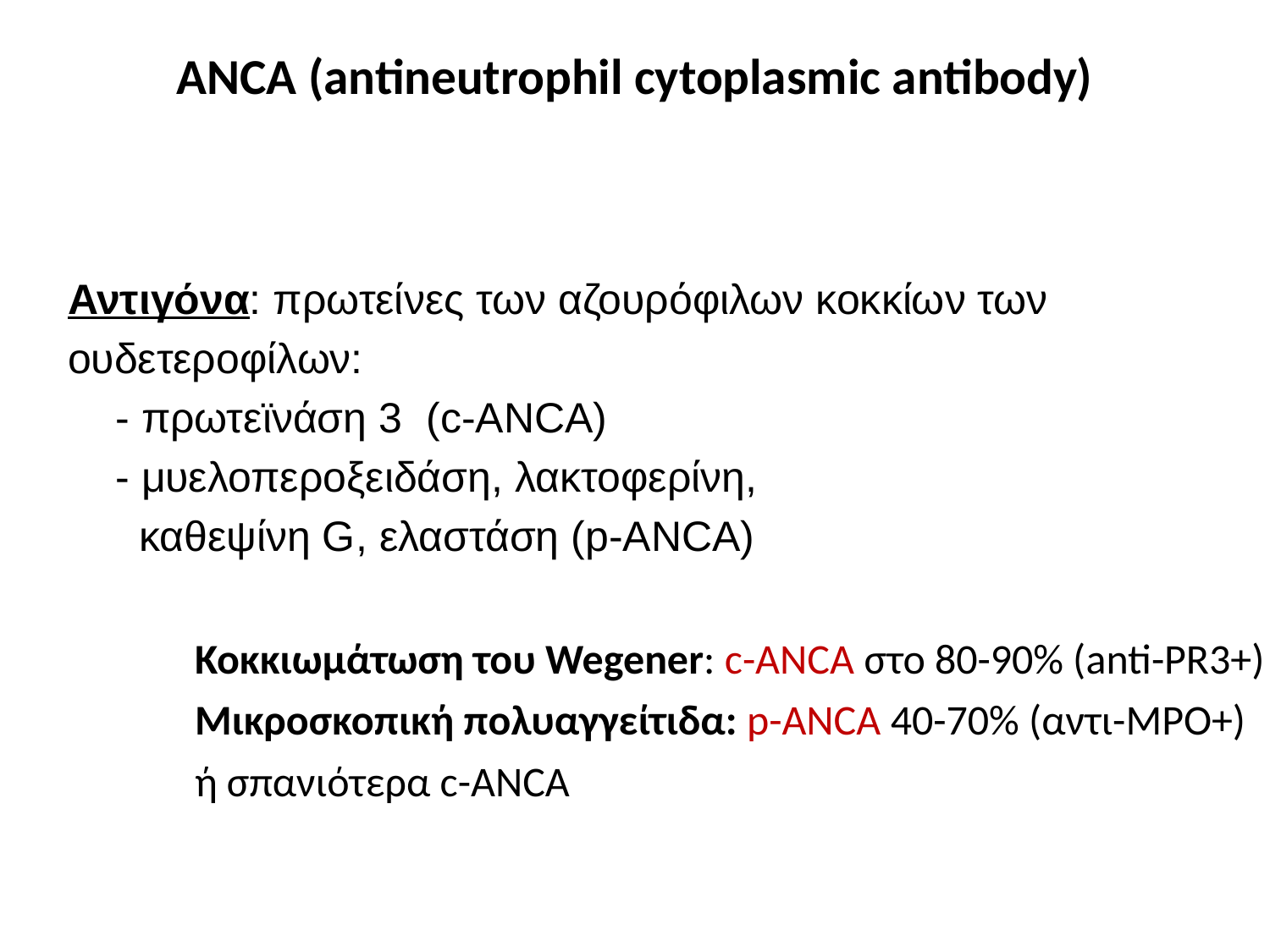

# ANCA (antineutrophil cytoplasmic antibody)

Αντιγόνα: πρωτείνες των αζουρόφιλων κοκκίων των
ουδετεροφίλων:
	- πρωτεϊνάση 3  (c-ANCA)
	- μυελοπεροξειδάση, λακτοφερίνη,
	  καθεψίνη G, ελαστάση (p-ANCA)

Κοκκιωμάτωση του Wegener: c-ANCA στο 80-90% (anti-PR3+)
Μικροσκοπική πολυαγγείτιδα: p-ANCA 40-70% (αντι-MPO+)
ή σπανιότερα c-ANCA